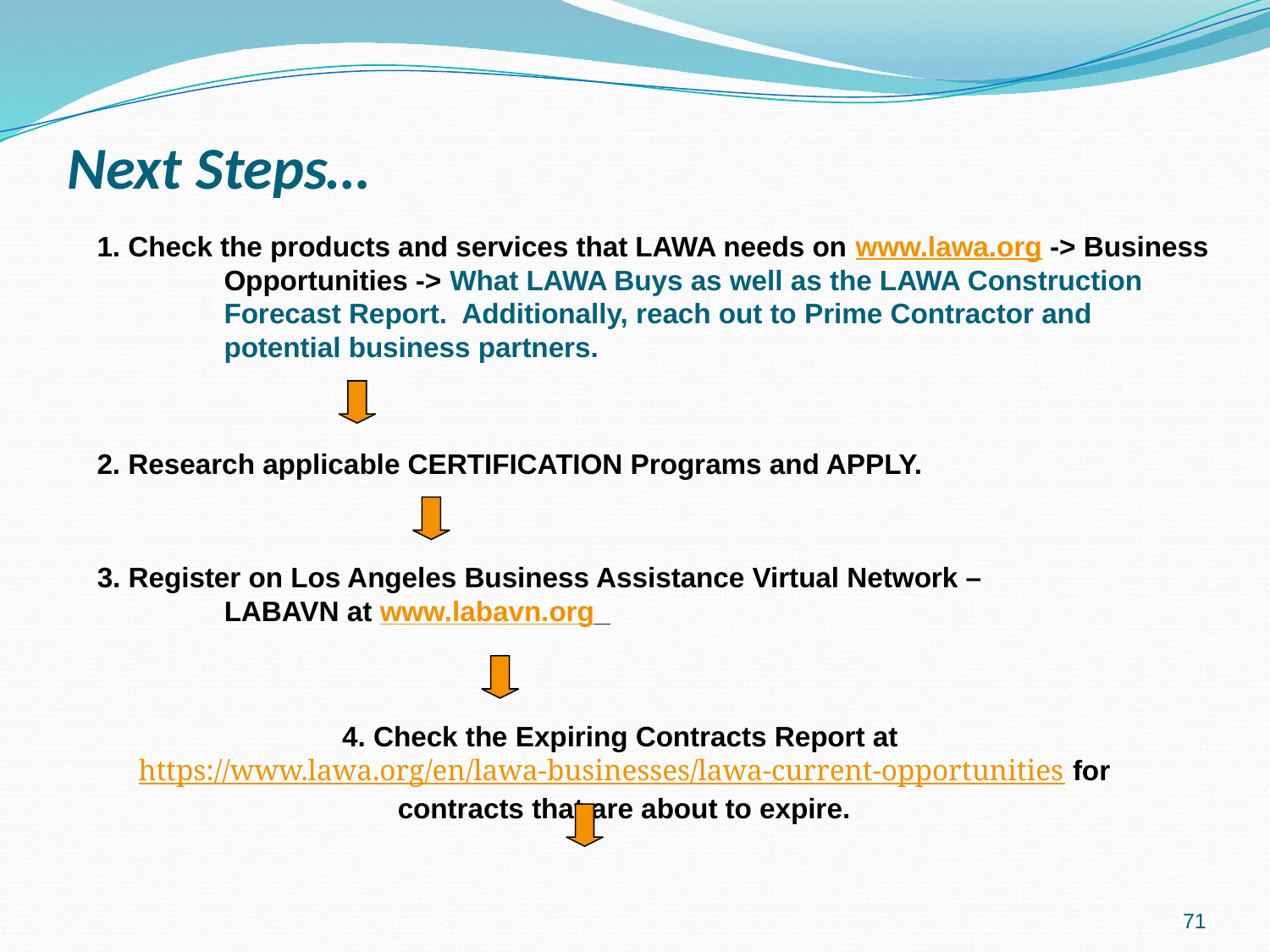

# Next Steps…
1. Check the products and services that LAWA needs on www.lawa.org -> Business
	Opportunities -> What LAWA Buys as well as the LAWA Construction
	Forecast Report.  Additionally, reach out to Prime Contractor and
	potential business partners.

2. Research applicable CERTIFICATION Programs and APPLY.

3. Register on Los Angeles Business Assistance Virtual Network –
	LABAVN at www.labavn.org

4. Check the Expiring Contracts Report at https://www.lawa.org/en/lawa-businesses/lawa-current-opportunities for contracts that are about to expire.

71